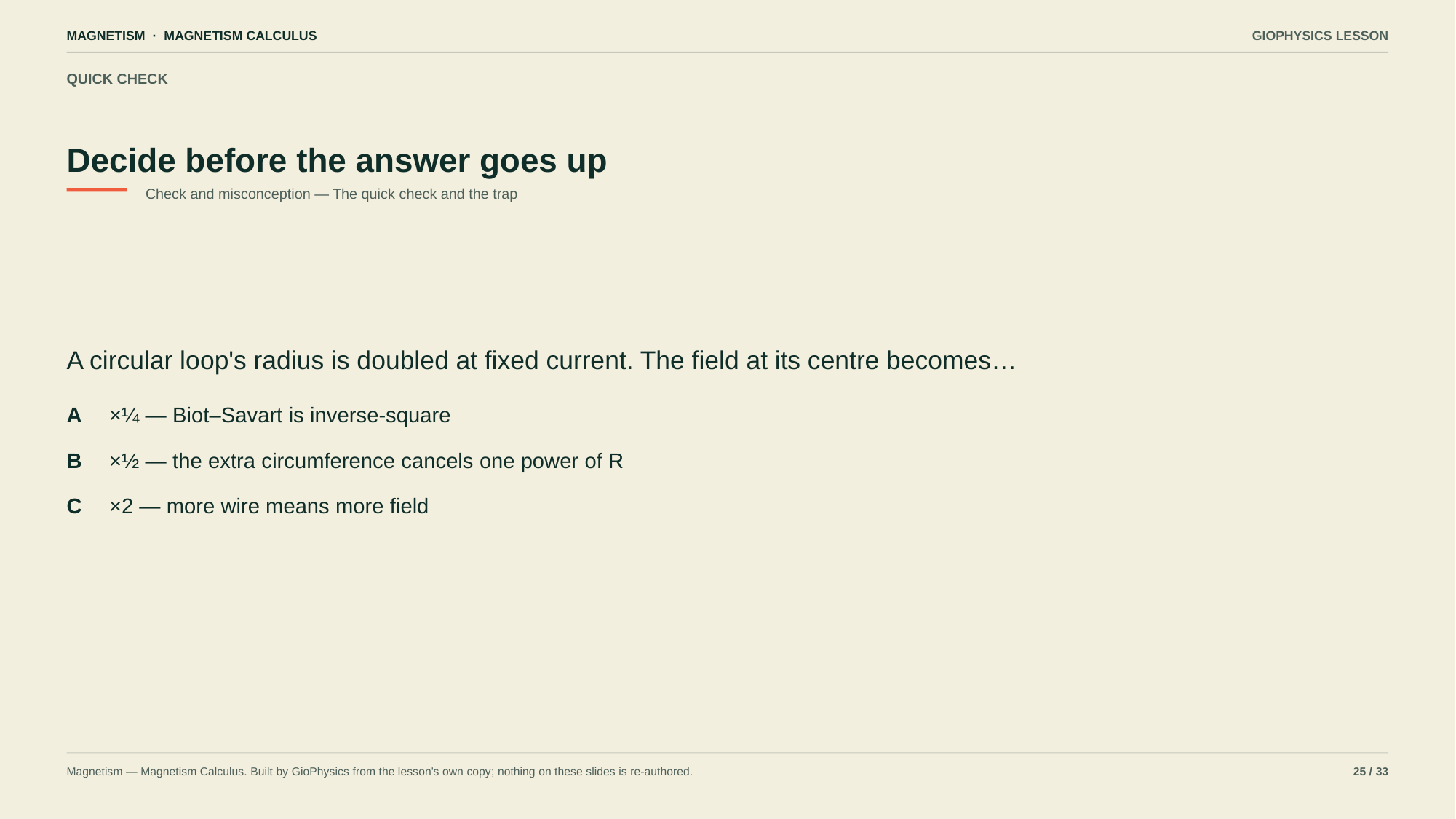

MAGNETISM  ·  MAGNETISM CALCULUS
GIOPHYSICS LESSON

QUICK CHECK
Decide before the answer goes up
Check and misconception — The quick check and the trap

A circular loop's radius is doubled at fixed current. The field at its centre becomes…
A
×¼ — Biot–Savart is inverse-square
B
×½ — the extra circumference cancels one power of R
C
×2 — more wire means more field

Magnetism — Magnetism Calculus. Built by GioPhysics from the lesson's own copy; nothing on these slides is re-authored.
25 / 33